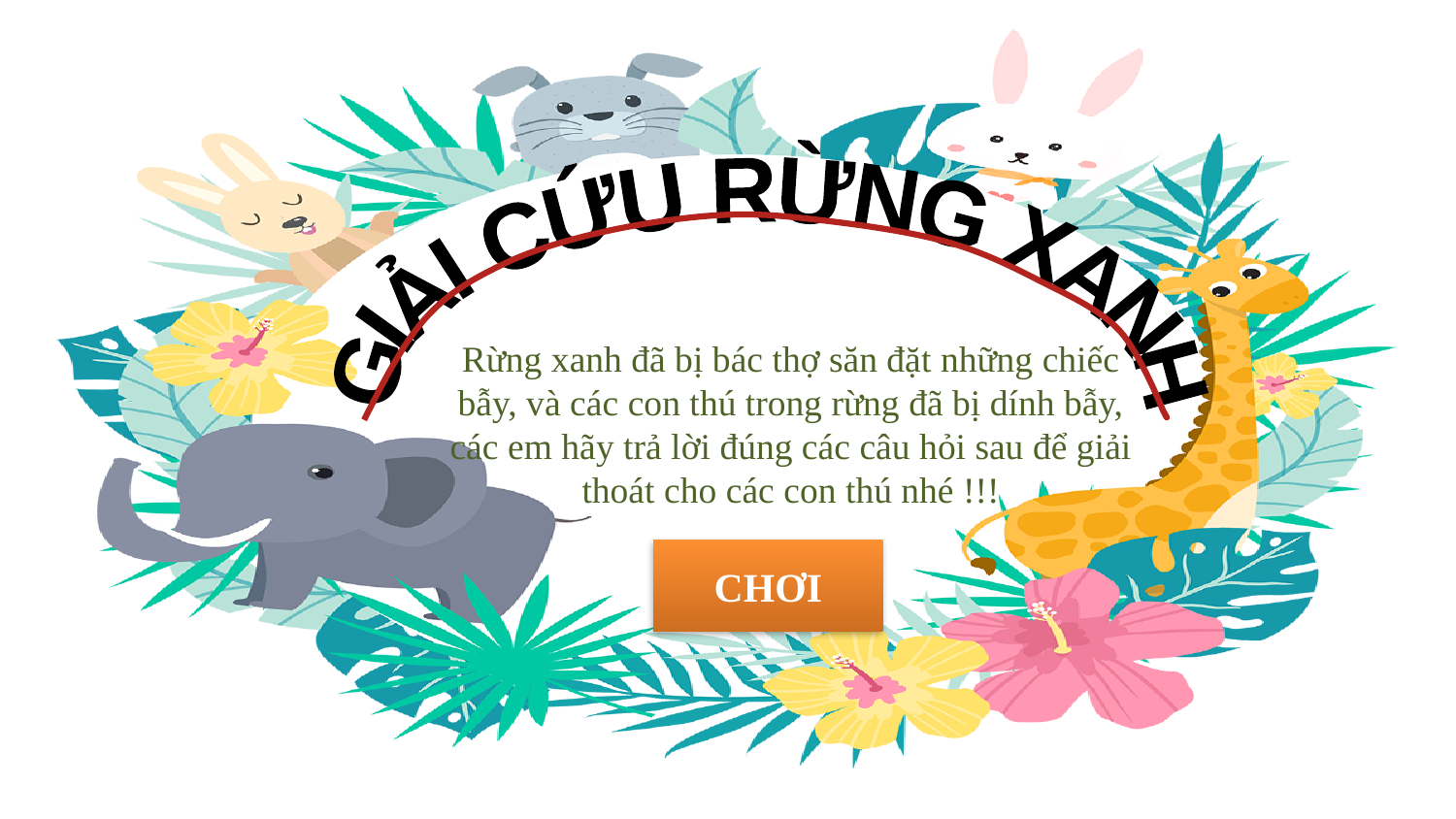

GIẢI CỨU RỪNG XANH

Rừng xanh đã bị bác thợ săn đặt những chiếc bẫy, và các con thú trong rừng đã bị dính bẫy, các em hãy trả lời đúng các câu hỏi sau để giải thoát cho các con thú nhé !!!
CHƠI